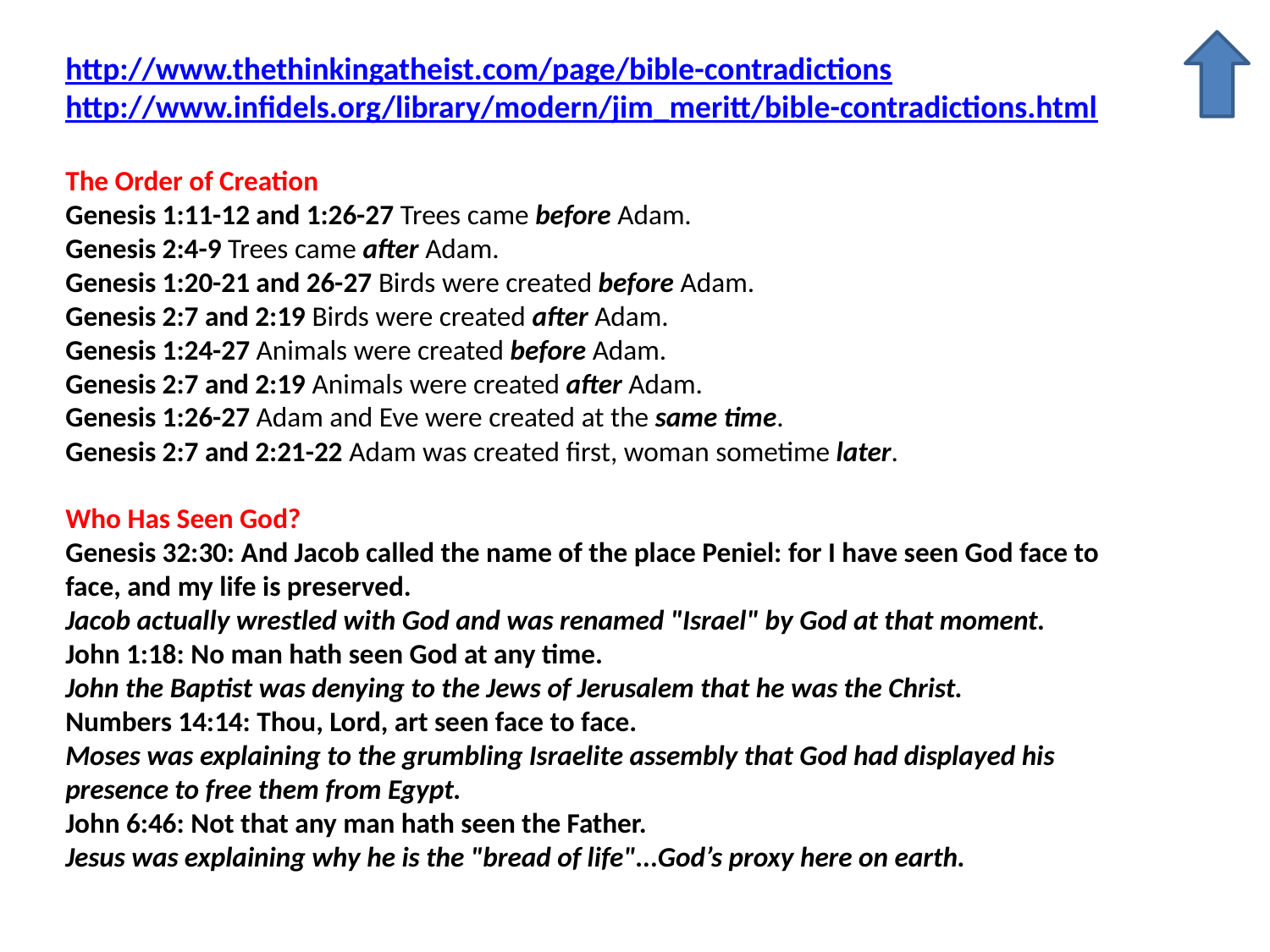

http://www.thethinkingatheist.com/page/bible-contradictions
http://www.infidels.org/library/modern/jim_meritt/bible-contradictions.html

The Order of Creation
Genesis 1:11-12 and 1:26-27 Trees came before Adam.
Genesis 2:4-9 Trees came after Adam.
Genesis 1:20-21 and 26-27 Birds were created before Adam.
Genesis 2:7 and 2:19 Birds were created after Adam.
Genesis 1:24-27 Animals were created before Adam.
Genesis 2:7 and 2:19 Animals were created after Adam.
Genesis 1:26-27 Adam and Eve were created at the same time.
Genesis 2:7 and 2:21-22 Adam was created first, woman sometime later.

Who Has Seen God?
Genesis 32:30: And Jacob called the name of the place Peniel: for I have seen God face to face, and my life is preserved.
Jacob actually wrestled with God and was renamed "Israel" by God at that moment.
John 1:18: No man hath seen God at any time.
John the Baptist was denying to the Jews of Jerusalem that he was the Christ.
Numbers 14:14: Thou, Lord, art seen face to face.
Moses was explaining to the grumbling Israelite assembly that God had displayed his presence to free them from Egypt.
John 6:46: Not that any man hath seen the Father.
Jesus was explaining why he is the "bread of life"...God’s proxy here on earth.